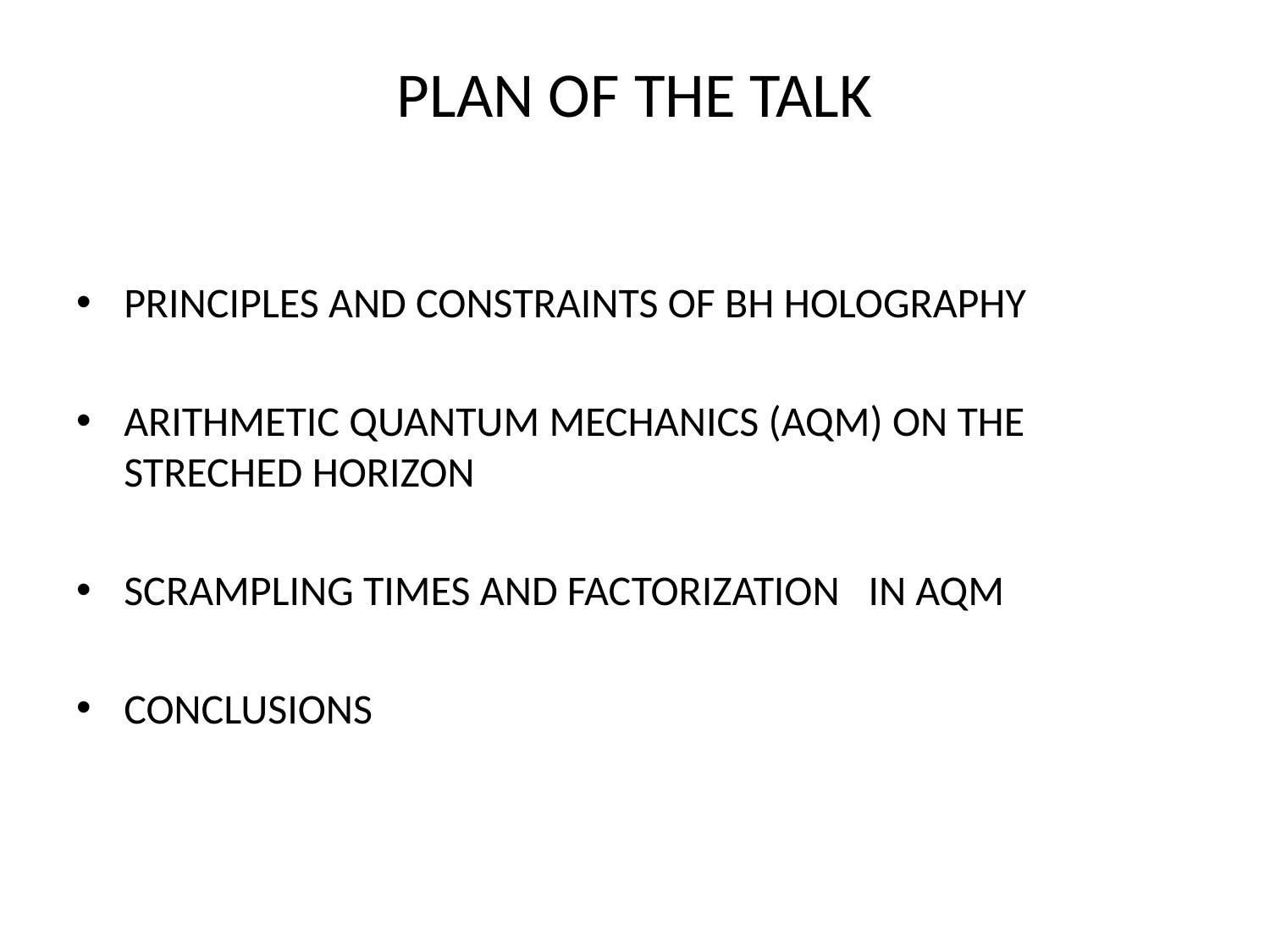

# PLAN OF THE TALK
PRINCIPLES AND CONSTRAINTS OF BH HOLOGRAPHY

ARITHMETIC QUANTUM MECHANICS (AQM) ON THE STRECHED HORIZON

SCRAMPLING TIMES AND FACTORIZATION   IN AQM

CONCLUSIONS